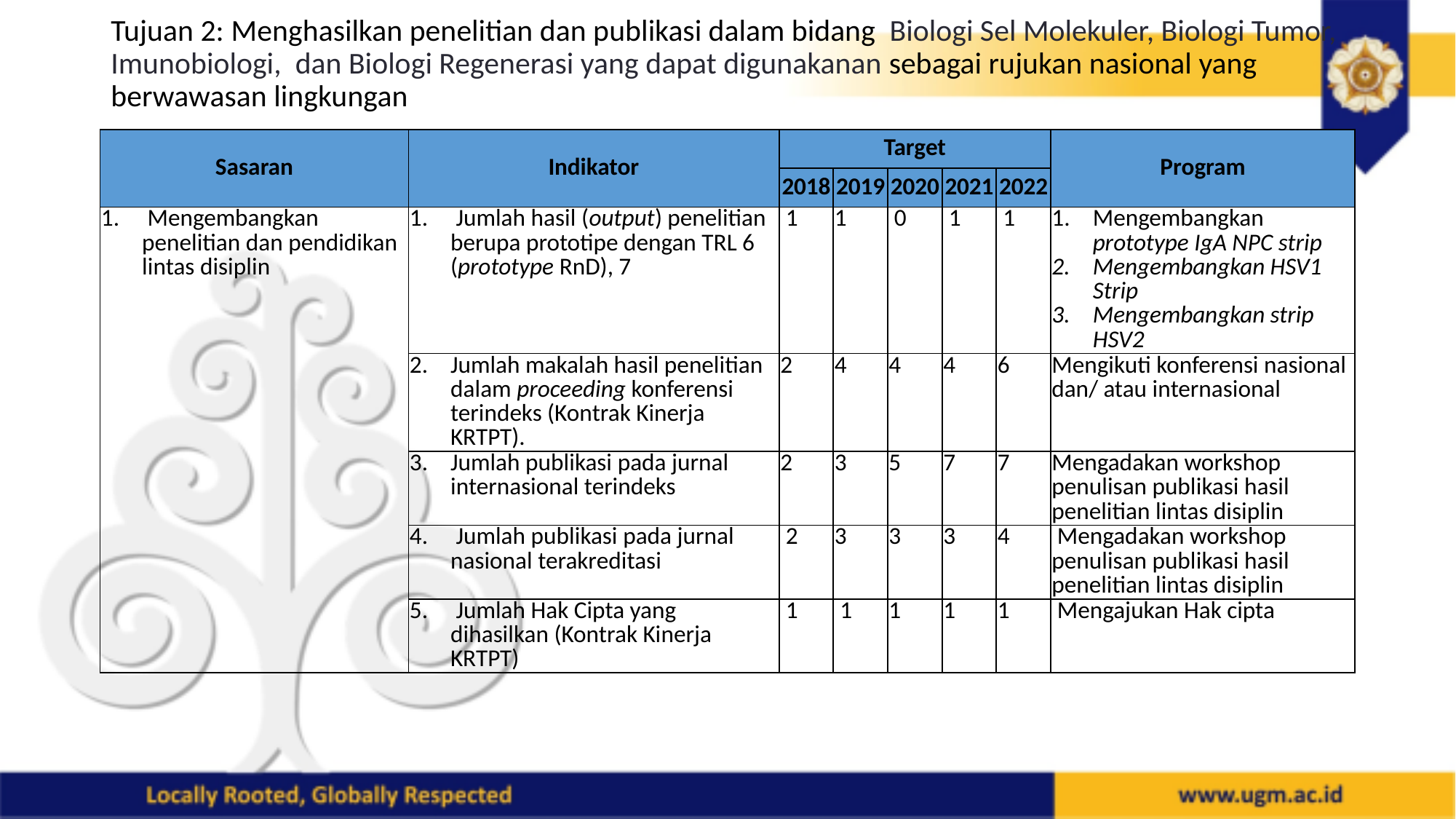

# Tujuan 2: Menghasilkan penelitian dan publikasi dalam bidang  Biologi Sel Molekuler, Biologi Tumor, Imunobiologi,  dan Biologi Regenerasi yang dapat digunakanan sebagai rujukan nasional yang berwawasan lingkungan
| Sasaran | Indikator | Target |  |  |  |  | Program |
| --- | --- | --- | --- | --- | --- | --- | --- |
|  |  | 2018 | 2019 | 2020 | 2021 | 2022 |  |
| Mengembangkan penelitian dan pendidikan lintas disiplin | Jumlah hasil (output) penelitian berupa prototipe dengan TRL 6 (prototype RnD), 7 | 1 | 1 | 0 | 1 | 1 | Mengembangkan prototype IgA NPC strip Mengembangkan HSV1 Strip Mengembangkan strip HSV2 |
|  | Jumlah makalah hasil penelitian dalam proceeding konferensi terindeks (Kontrak Kinerja KRTPT). | 2 | 4 | 4 | 4 | 6 | Mengikuti konferensi nasional dan/ atau internasional |
|  | Jumlah publikasi pada jurnal internasional terindeks | 2 | 3 | 5 | 7 | 7 | Mengadakan workshop penulisan publikasi hasil penelitian lintas disiplin |
|  | Jumlah publikasi pada jurnal nasional terakreditasi | 2 | 3 | 3 | 3 | 4 | Mengadakan workshop penulisan publikasi hasil penelitian lintas disiplin |
|  | Jumlah Hak Cipta yang dihasilkan (Kontrak Kinerja KRTPT) | 1 | 1 | 1 | 1 | 1 | Mengajukan Hak cipta |